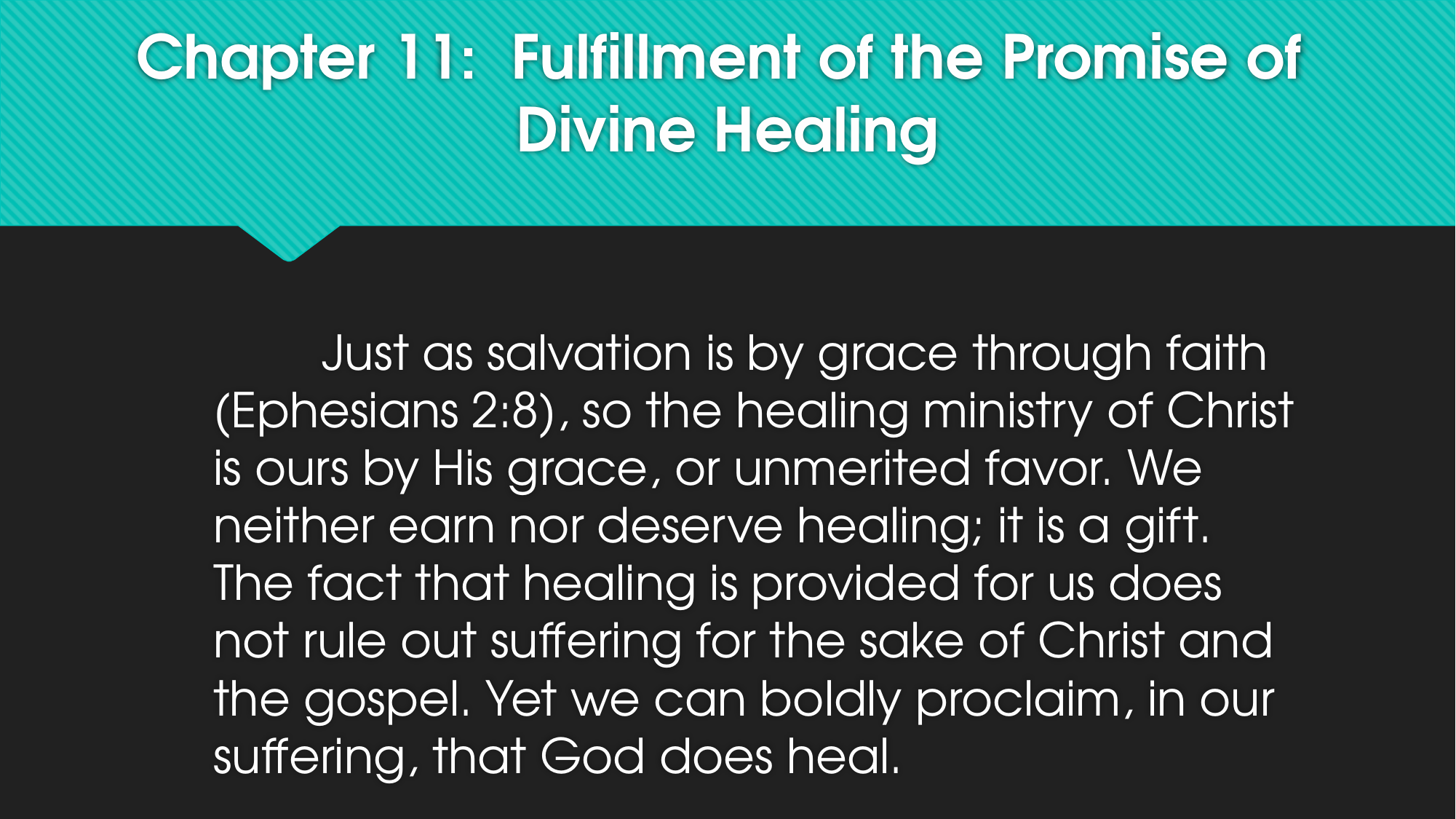

# Chapter 11:  Fulfillment of the Promise of Divine Healing

	Just as salvation is by grace through faith (Ephesians 2:8), so the healing ministry of Christ is ours by His grace, or unmerited favor. We neither earn nor deserve healing; it is a gift. The fact that healing is provided for us does not rule out suffering for the sake of Christ and the gospel. Yet we can boldly proclaim, in our suffering, that God does heal.